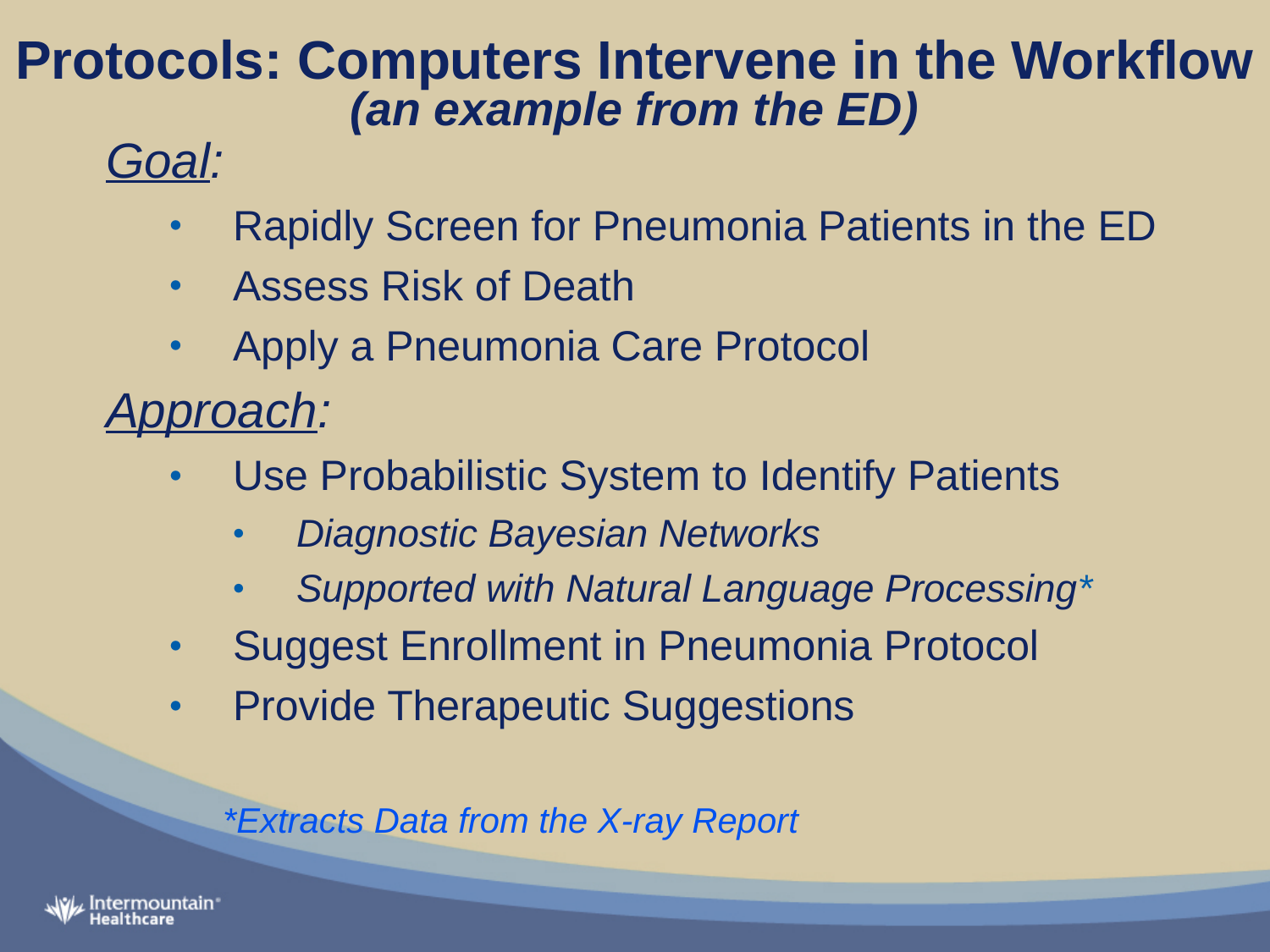

# Protocols: Computers Intervene in the Workflow (an example from the ED)
Goal:
Rapidly Screen for Pneumonia Patients in the ED
Assess Risk of Death
Apply a Pneumonia Care Protocol
Approach:
Use Probabilistic System to Identify Patients
Diagnostic Bayesian Networks
Supported with Natural Language Processing*
Suggest Enrollment in Pneumonia Protocol
Provide Therapeutic Suggestions

            *Extracts Data from the X-ray Report